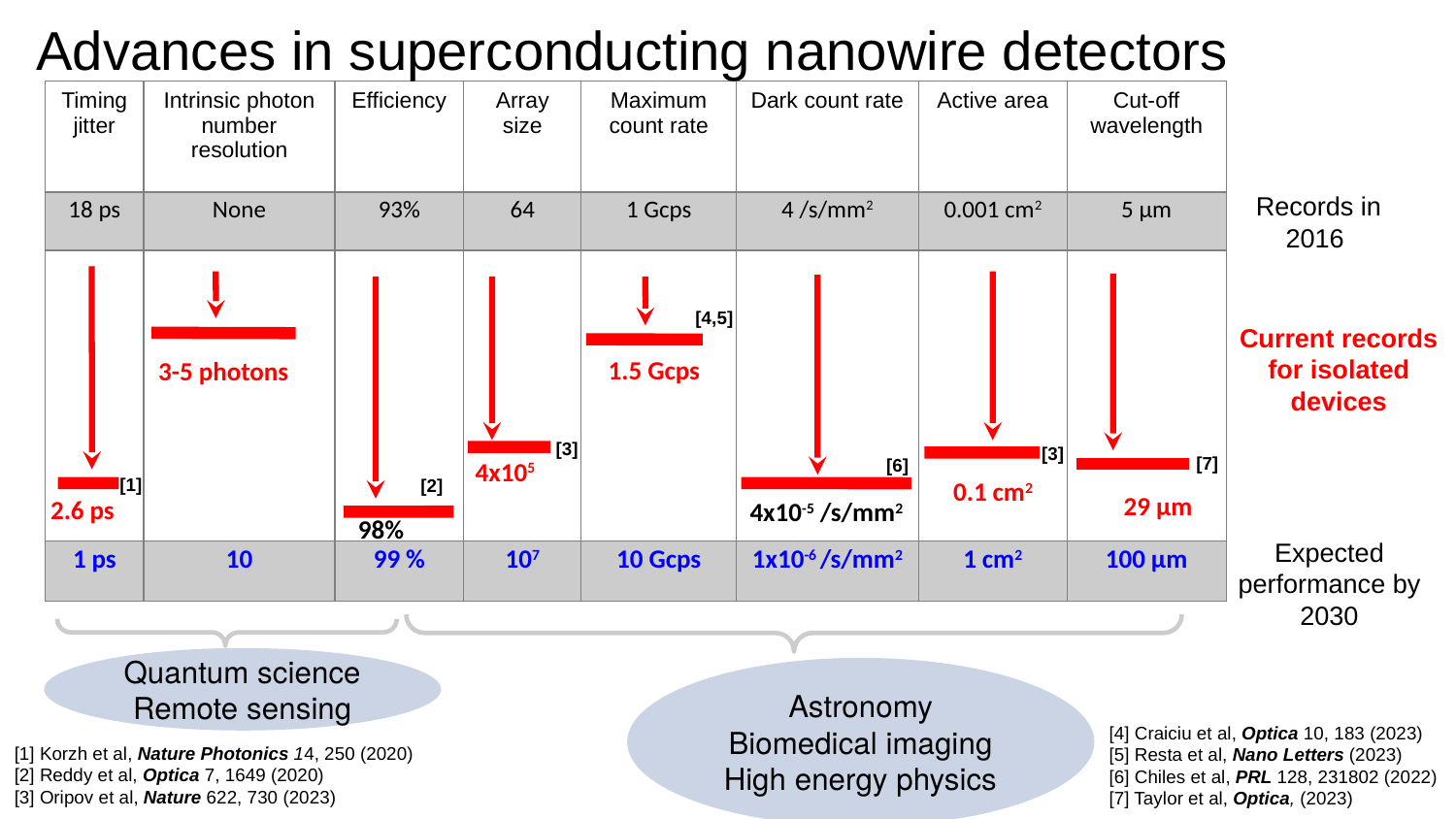

Advances in superconducting nanowire detectors
| Timing jitter | Intrinsic photon number resolution | Efficiency | Array size | Maximum count rate | Dark count rate | Active area | Cut-off wavelength |
| --- | --- | --- | --- | --- | --- | --- | --- |
| 18 ps | None | 93% | 64 | 1 Gcps | 4 /s/mm2 | 0.001 cm2 | 5 μm |
|  |  |  |  |  |  |  |  |
| 1 ps | 10 | 99 % | 107 | 10 Gcps | 1x10-6 /s/mm2 | 1 cm2 | 100 μm |
Records in 2016

[4,5]
Current records for isolated devices
1.5 Gcps
3-5 photons
[3]
[3]
4x105
[7]
[6]
0.1 cm2

[1]
[2]
29 μm
2.6 ps
4x10-5 /s/mm2
98%
Expected performance by 2030
Quantum science
Remote sensing
Astronomy
Biomedical imaging
High energy physics

[4] Craiciu et al, Optica 10, 183 (2023)
[5] Resta et al, Nano Letters (2023)
[6] Chiles et al, PRL 128, 231802 (2022)
[7] Taylor et al, Optica, (2023)

[1] Korzh et al, Nature Photonics 14, 250 (2020)
[2] Reddy et al, Optica 7, 1649 (2020)
[3] Oripov et al, Nature 622, 730 (2023)